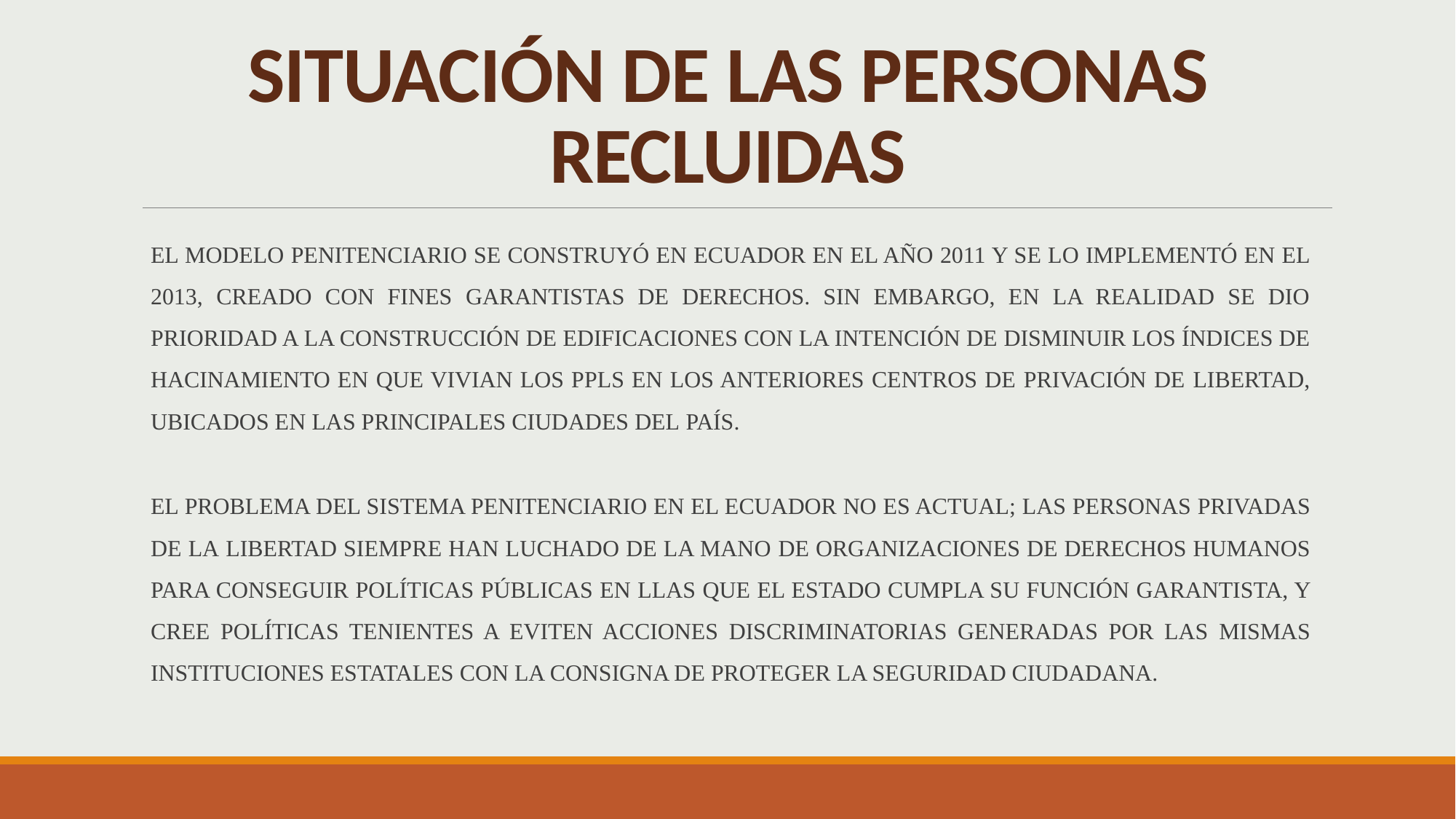

# SITUACIÓN DE LAS PERSONAS RECLUIDAS
EL MODELO PENITENCIARIO SE CONSTRUYÓ EN ECUADOR EN EL AÑO 2011 Y SE LO IMPLEMENTÓ EN EL 2013, CREADO CON FINES GARANTISTAS DE DERECHOS. SIN EMBARGO, EN LA REALIDAD SE DIO PRIORIDAD A LA CONSTRUCCIÓN DE EDIFICACIONES CON LA INTENCIÓN DE DISMINUIR LOS ÍNDICES DE HACINAMIENTO EN QUE VIVIAN LOS PPLS EN LOS ANTERIORES CENTROS DE PRIVACIÓN DE LIBERTAD, UBICADOS EN LAS PRINCIPALES CIUDADES DEL PAÍS.

EL PROBLEMA DEL SISTEMA PENITENCIARIO EN EL ECUADOR NO ES ACTUAL; LAS PERSONAS PRIVADAS DE LA LIBERTAD SIEMPRE HAN LUCHADO DE LA MANO DE ORGANIZACIONES DE DERECHOS HUMANOS PARA CONSEGUIR POLÍTICAS PÚBLICAS EN LLAS QUE EL ESTADO CUMPLA SU FUNCIÓN GARANTISTA, Y CREE POLÍTICAS TENIENTES A EVITEN ACCIONES DISCRIMINATORIAS GENERADAS POR LAS MISMAS INSTITUCIONES ESTATALES CON LA CONSIGNA DE PROTEGER LA SEGURIDAD CIUDADANA.